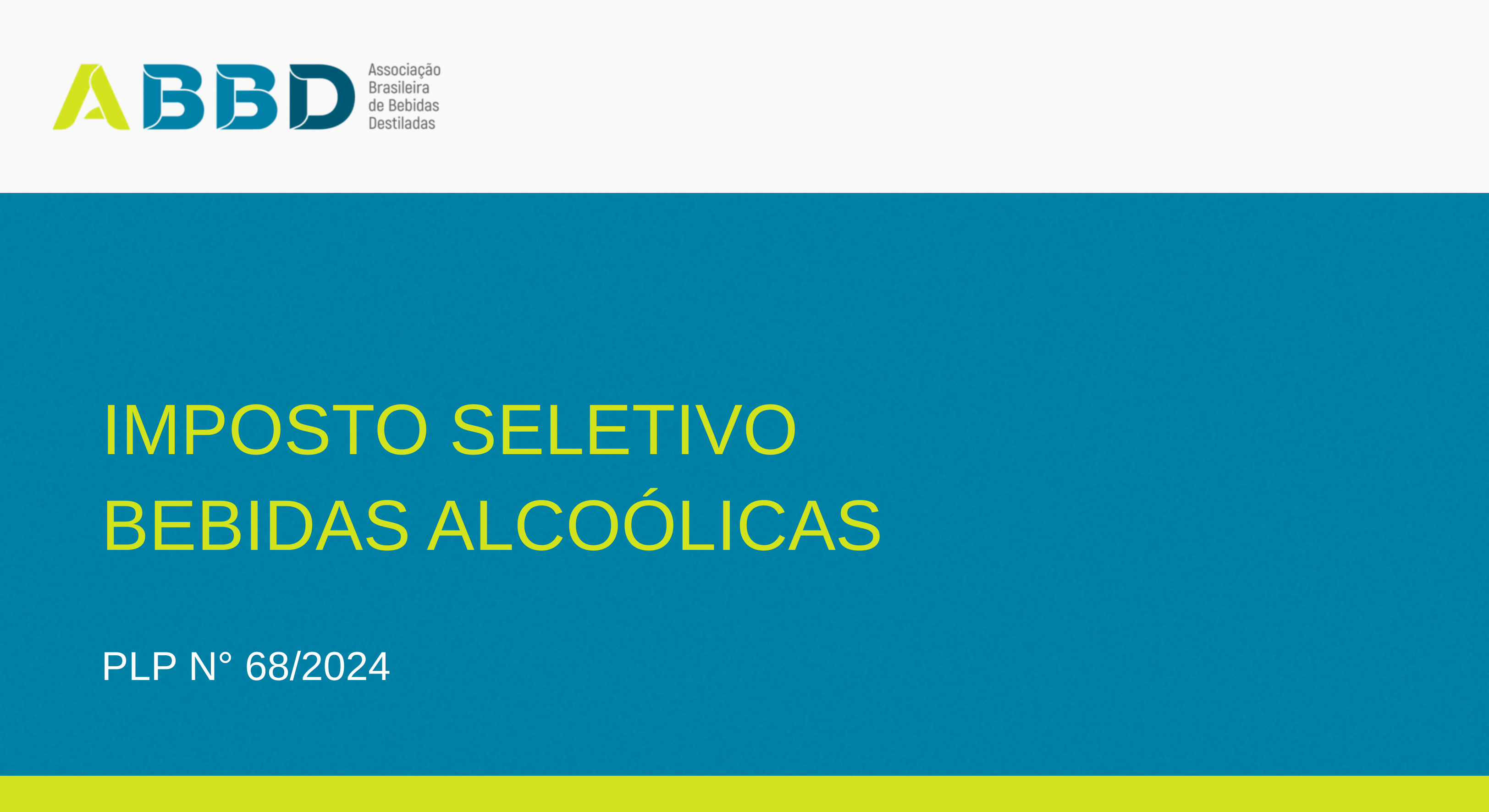

IMPOSTO SELETIVO
BEBIDAS ALCOÓLICAS

PLP N° 68/2024